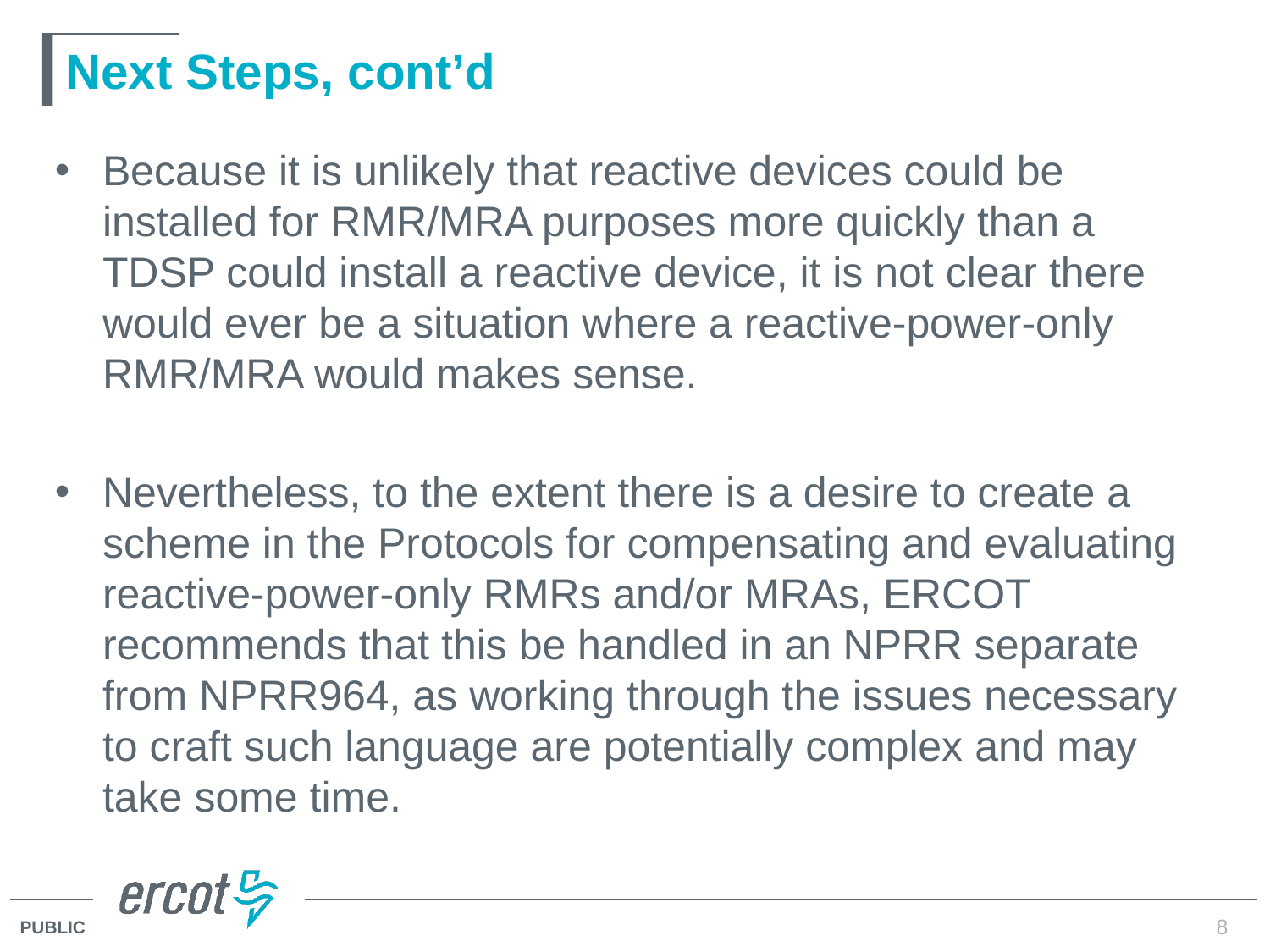

# Next Steps, cont’d
Because it is unlikely that reactive devices could be installed for RMR/MRA purposes more quickly than a TDSP could install a reactive device, it is not clear there would ever be a situation where a reactive-power-only RMR/MRA would makes sense.

Nevertheless, to the extent there is a desire to create a scheme in the Protocols for compensating and evaluating reactive-power-only RMRs and/or MRAs, ERCOT recommends that this be handled in an NPRR separate from NPRR964, as working through the issues necessary to craft such language are potentially complex and may take some time.

8